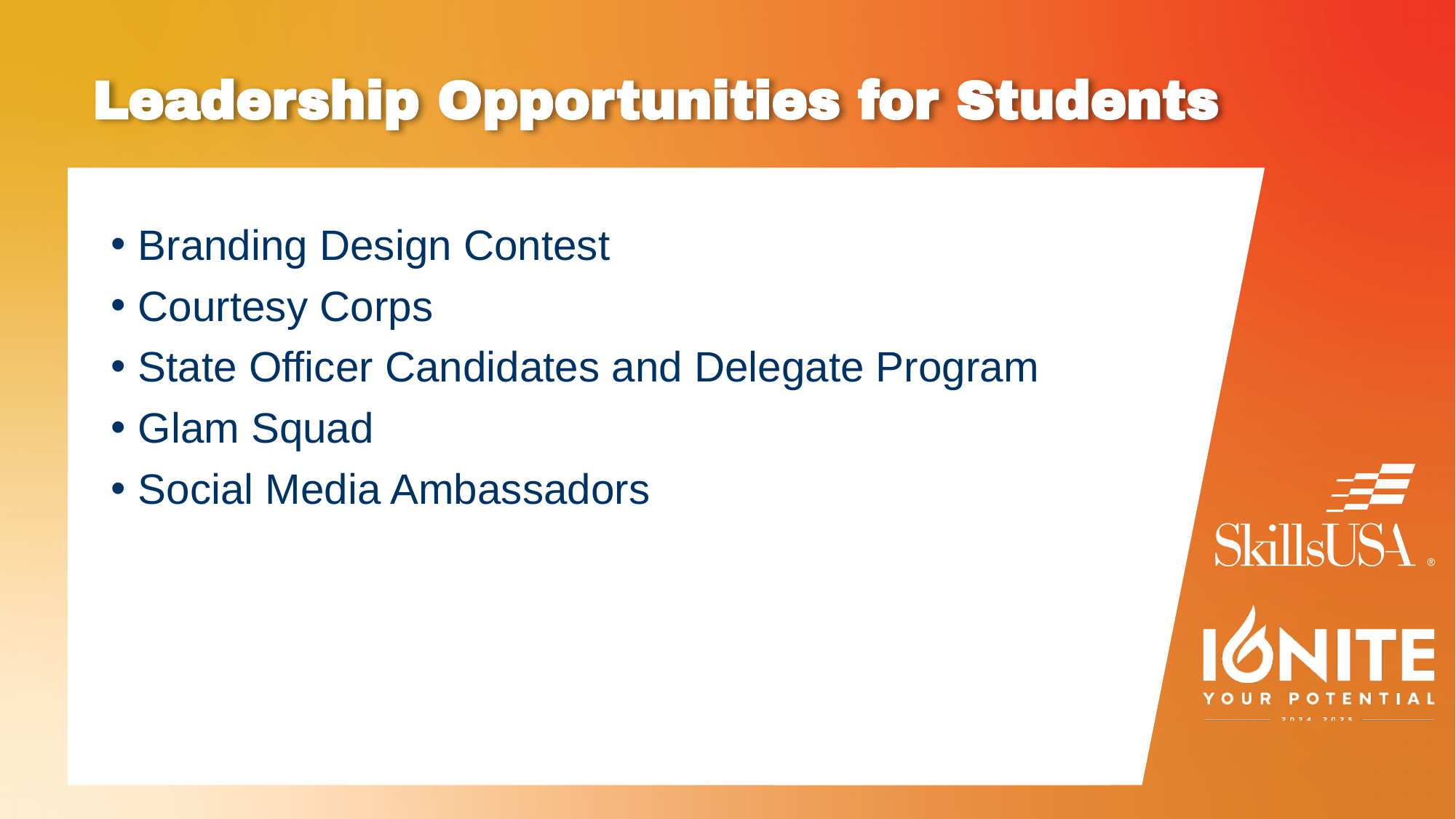

# Leadership Opportunities for Students
Branding Design Contest
Courtesy Corps
State Officer Candidates and Delegate Program
Glam Squad
Social Media Ambassadors